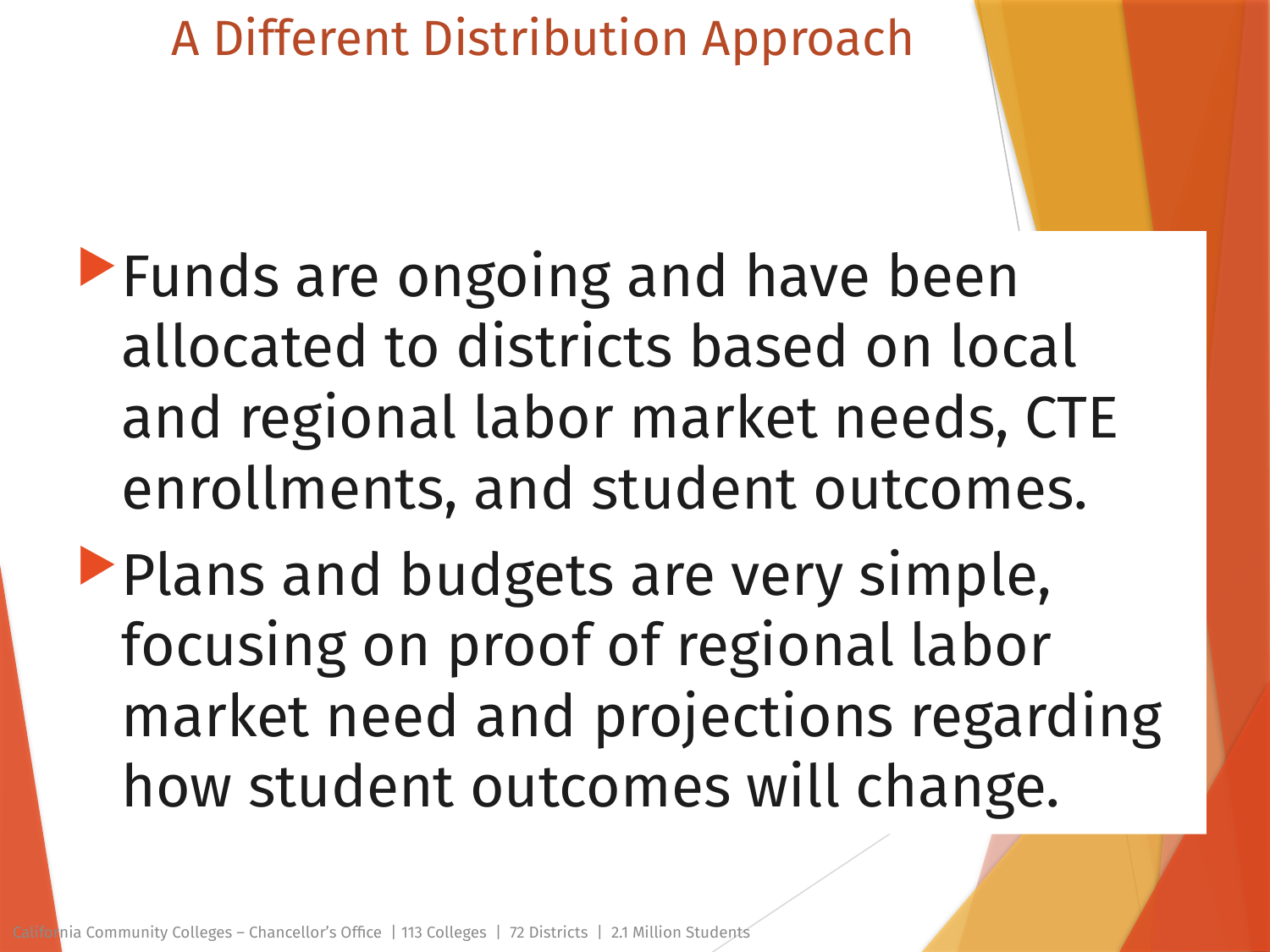

# A Different Distribution Approach
Funds are ongoing and have been allocated to districts based on local and regional labor market needs, CTE enrollments, and student outcomes.
Plans and budgets are very simple, focusing on proof of regional labor market need and projections regarding how student outcomes will change.

California Community Colleges – Chancellor’s Office  | 113 Colleges  |  72 Districts  |  2.1 Million Students